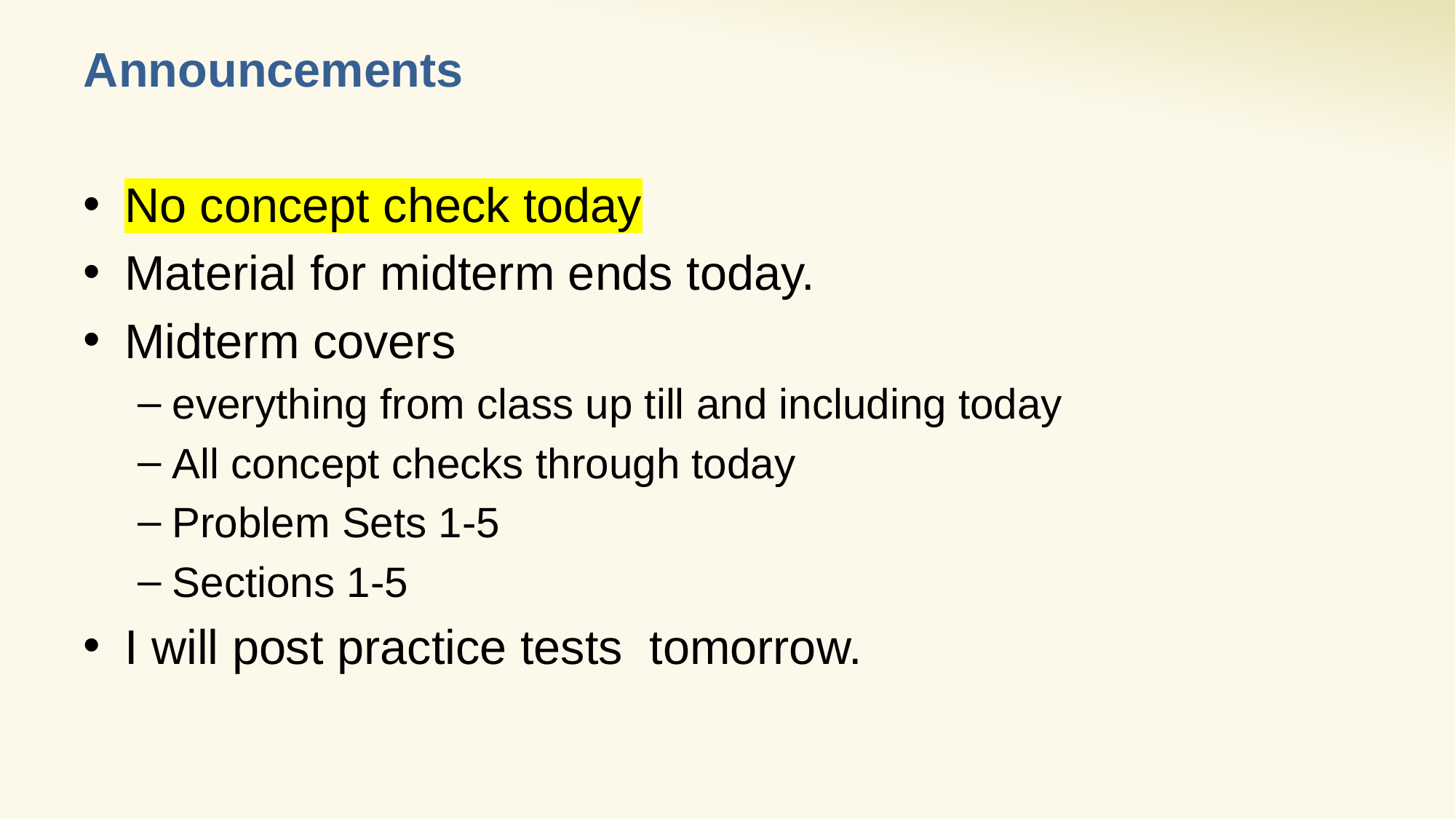

# Announcements
No concept check today
Material for midterm ends today.
Midterm covers
everything from class up till and including today
All concept checks through today
Problem Sets 1-5
Sections 1-5
I will post practice tests  tomorrow.